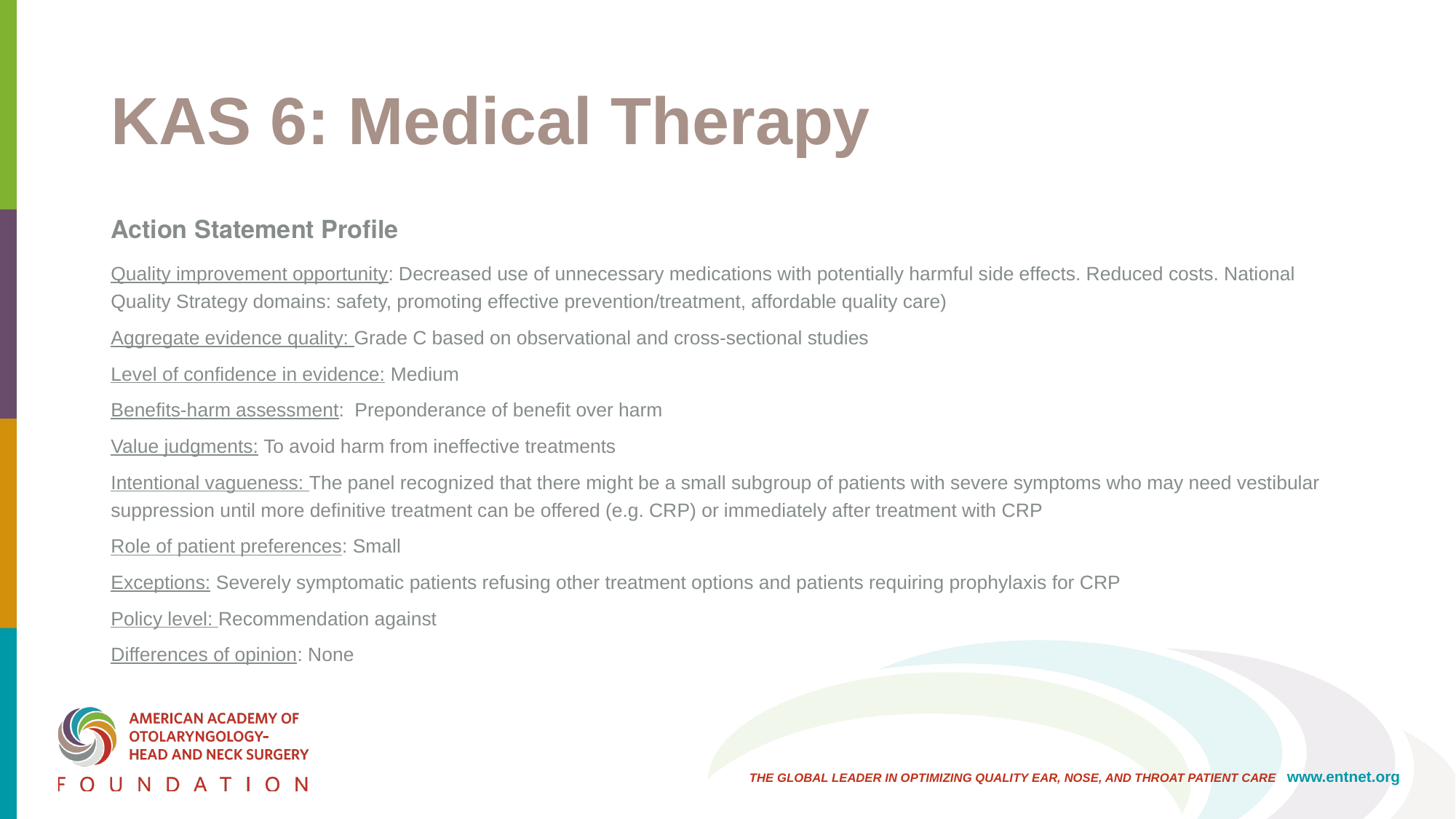

# KAS 6: Medical Therapy
Action Statement Profile
Quality improvement opportunity: Decreased use of unnecessary medications with potentially harmful side effects. Reduced costs. National Quality Strategy domains: safety, promoting effective prevention/treatment, affordable quality care)
Aggregate evidence quality: Grade C based on observational and cross-sectional studies
Level of confidence in evidence: Medium
Benefits-harm assessment:  Preponderance of benefit over harm
Value judgments: To avoid harm from ineffective treatments
Intentional vagueness: The panel recognized that there might be a small subgroup of patients with severe symptoms who may need vestibular suppression until more definitive treatment can be offered (e.g. CRP) or immediately after treatment with CRP
Role of patient preferences: Small
Exceptions: Severely symptomatic patients refusing other treatment options and patients requiring prophylaxis for CRP
Policy level: Recommendation against
Differences of opinion: None